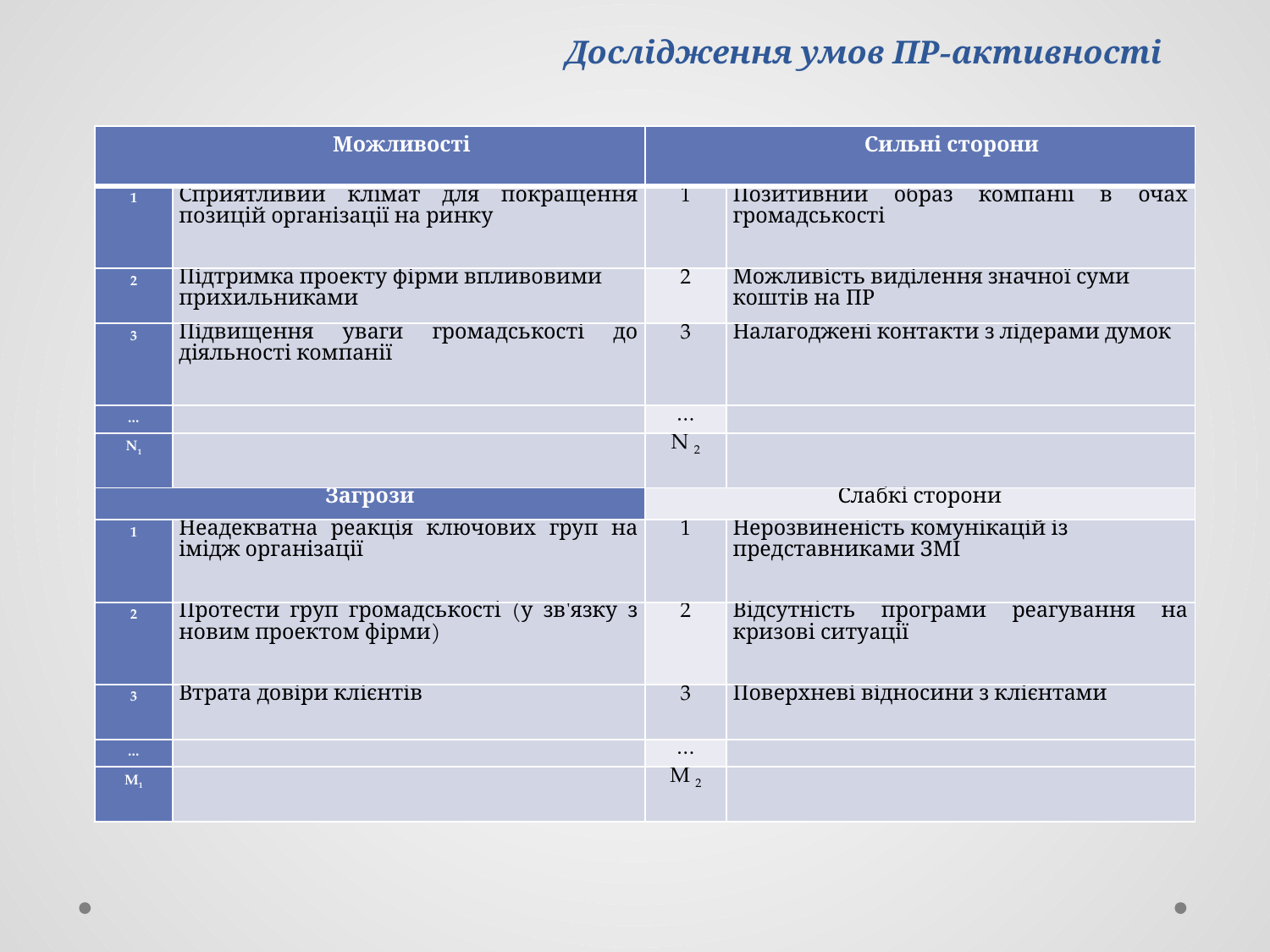

# Дослідження умов ПР-активності

| Можливості |  | Сильні сторони |  |
| --- | --- | --- | --- |
| 1 | Сприятливий клімат для покращення позицій організації на ринку | 1 | Позитивний образ компанії в очах громадськості |
| 2 | Підтримка проекту фірми впливовими прихильниками | 2 | Можливість виділення значної суми коштів на ПР |
| 3 | Підвищення уваги громадськості до діяльності компанії | 3 | Налагоджені контакти з лідерами думок |
| … |  | … |  |
| N1 |  | N 2 |  |
| Загрози |  | Слабкі сторони |  |
| 1 | Неадекватна реакція ключових груп на імідж організації | 1 | Нерозвиненість комунікацій із представниками ЗМІ |
| 2 | Протести груп громадськості (у зв'язку з новим проектом фірми) | 2 | Відсутність програми реагування на кризові ситуації |
| 3 | Втрата довіри клієнтів | 3 | Поверхневі відносини з клієнтами |
| … |  | … |  |
| M1 |  | M 2 |  |